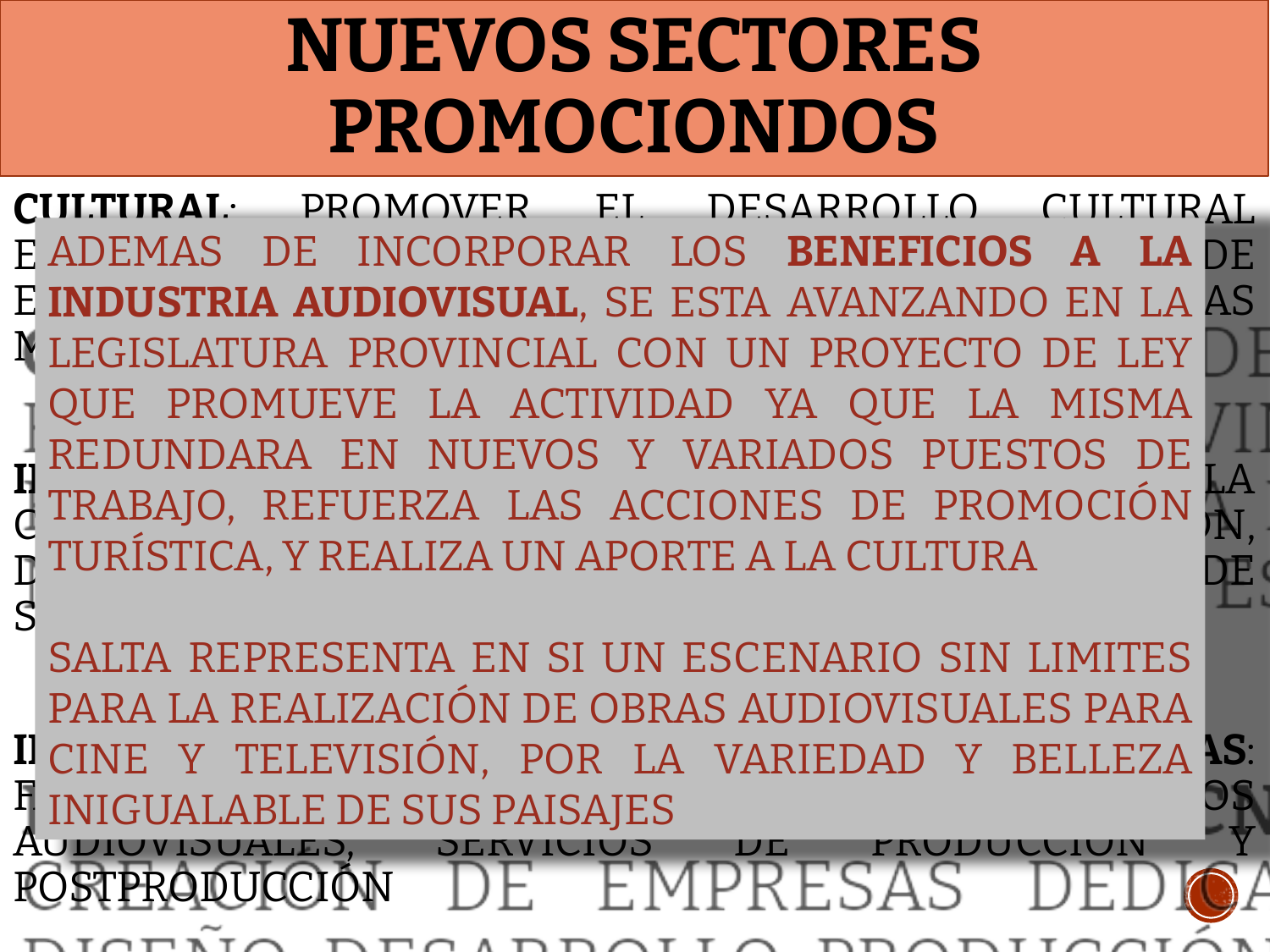

# NUEVOS SECTORES PROMOCIONDOS
CULTURAL: PROMOVER EL DESARROLLO CULTURAL EQUILIBRADO EN TODA LA PROVINCIA, LA CREACIÓN DE ESPACIOS PARA LA CULTURA PARA LA CONCRECIÓN DE LAS METAS DEFINIDAS EN LOS PLANES ESTRATÉGICOS

INDUSTRIA DEL SOFTWARE Y TECNOLOGIA: ESTIMULAR LA CREACIÓN DE EMPRESAS DEDICADAS A LA CREACIÓN, DISEÑO, DESARROLLO, PRODUCCIÓN E IMPLEMENTACIÓN DE SISTEMAS DE SOFTWARE

INDUSTRIA AUDIOVISUAL Y LAS ARTES ESCENICAS: FAVORECIER LA REALIZACIÓN DE CONTENIDOS AUDIOVISUALES, SERVICIOS DE PRODUCCIÓN Y POSTPRODUCCIÓN

ADEMAS DE INCORPORAR LOS BENEFICIOS A LA INDUSTRIA AUDIOVISUAL, SE ESTA AVANZANDO EN LA LEGISLATURA PROVINCIAL CON UN PROYECTO DE LEY QUE PROMUEVE LA ACTIVIDAD YA QUE LA MISMA REDUNDARA EN NUEVOS Y VARIADOS PUESTOS DE TRABAJO, REFUERZA LAS ACCIONES DE PROMOCIÓN TURÍSTICA, Y REALIZA UN APORTE A LA CULTURA

SALTA REPRESENTA EN SI UN ESCENARIO SIN LIMITES PARA LA REALIZACIÓN DE OBRAS AUDIOVISUALES PARA CINE Y TELEVISIÓN, POR LA VARIEDAD Y BELLEZA INIGUALABLE DE SUS PAISAJES